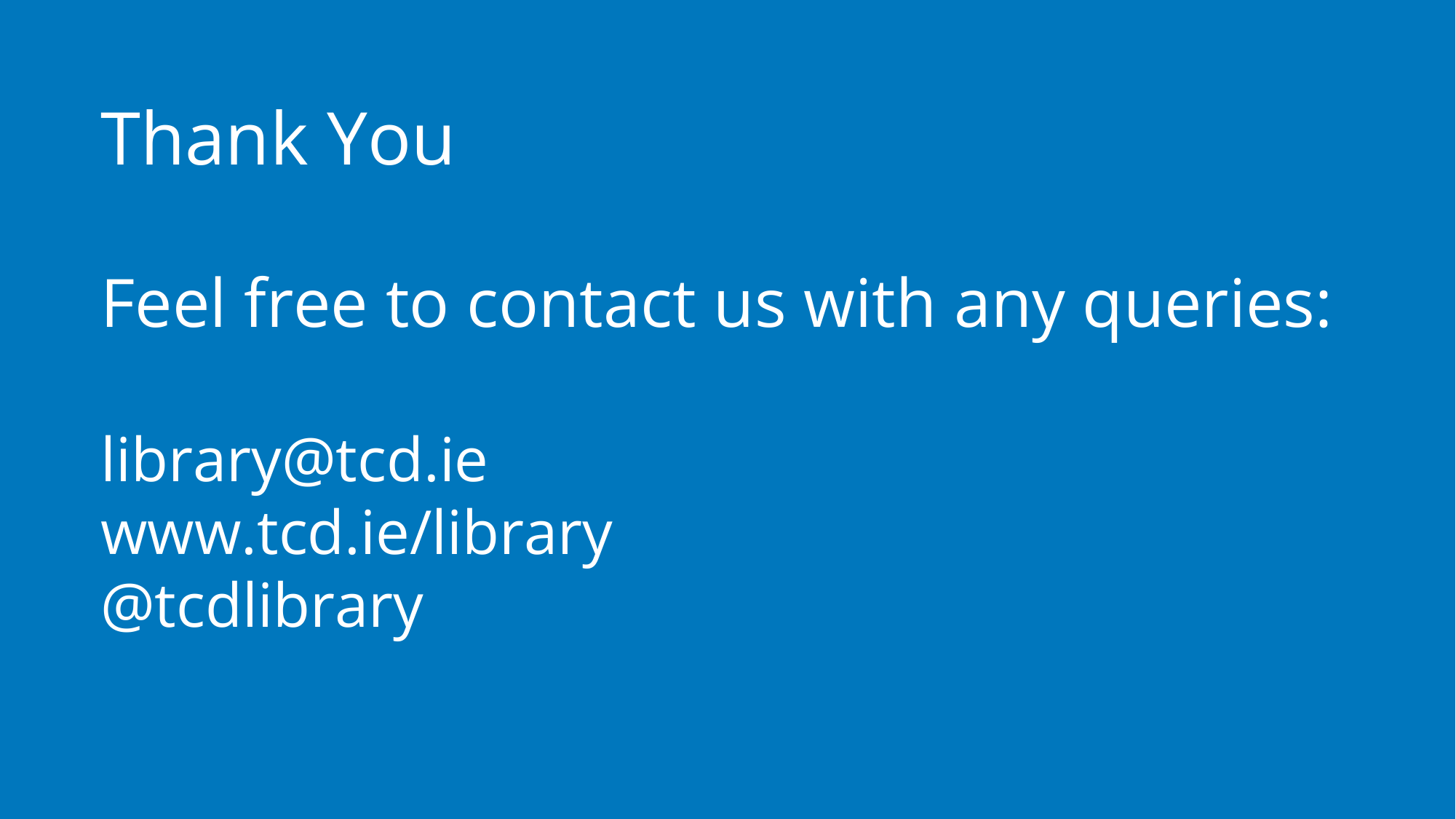

Thank You

Feel free to contact us with any queries:

library@tcd.ie
www.tcd.ie/library
@tcdlibrary